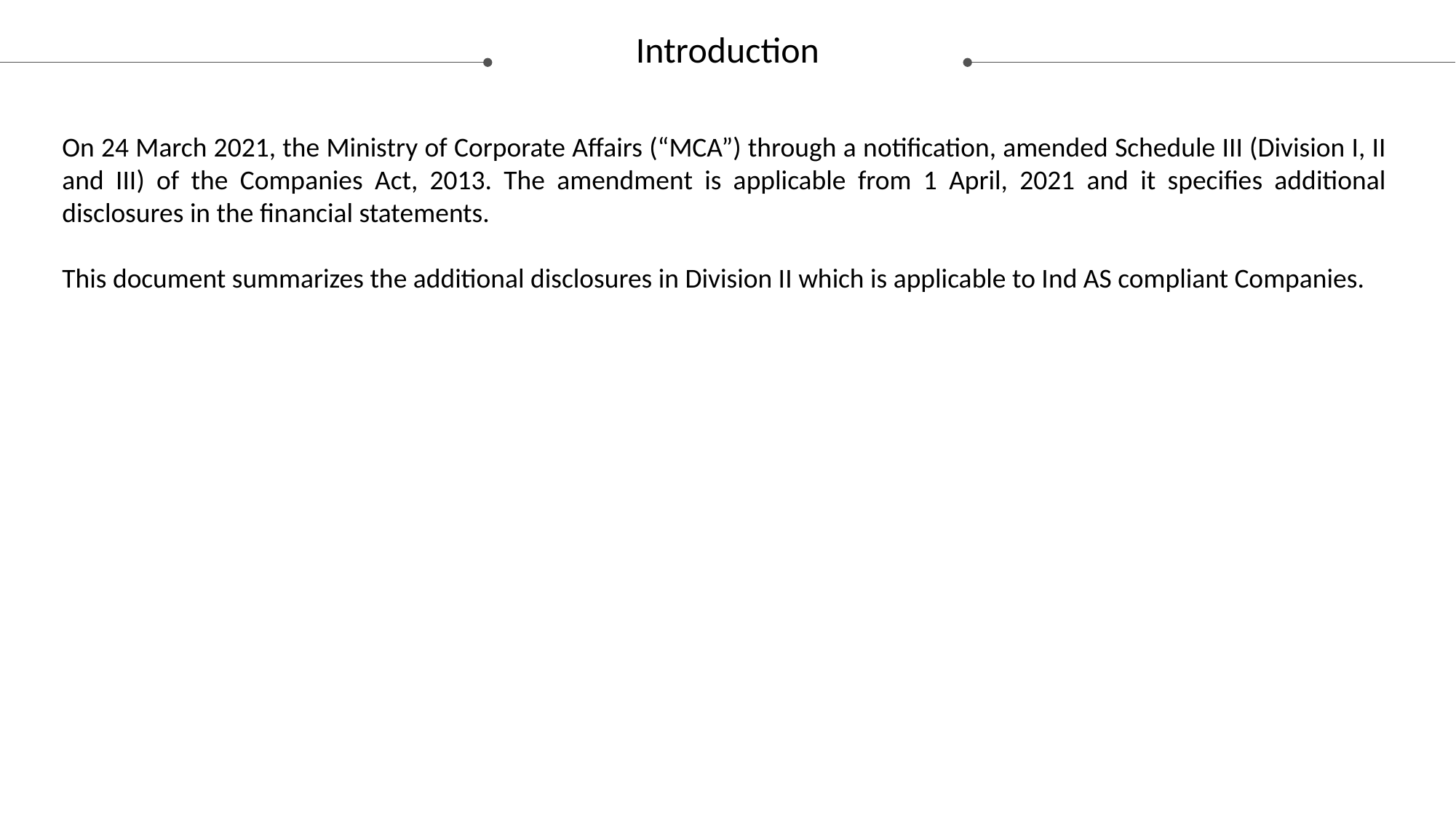

Introduction
On 24 March 2021, the Ministry of Corporate Affairs (“MCA”) through a notification, amended Schedule III (Division I, II and III) of the Companies Act, 2013. The amendment is applicable from 1 April, 2021 and it specifies additional disclosures in the financial statements.

This document summarizes the additional disclosures in Division II which is applicable to Ind AS compliant Companies.